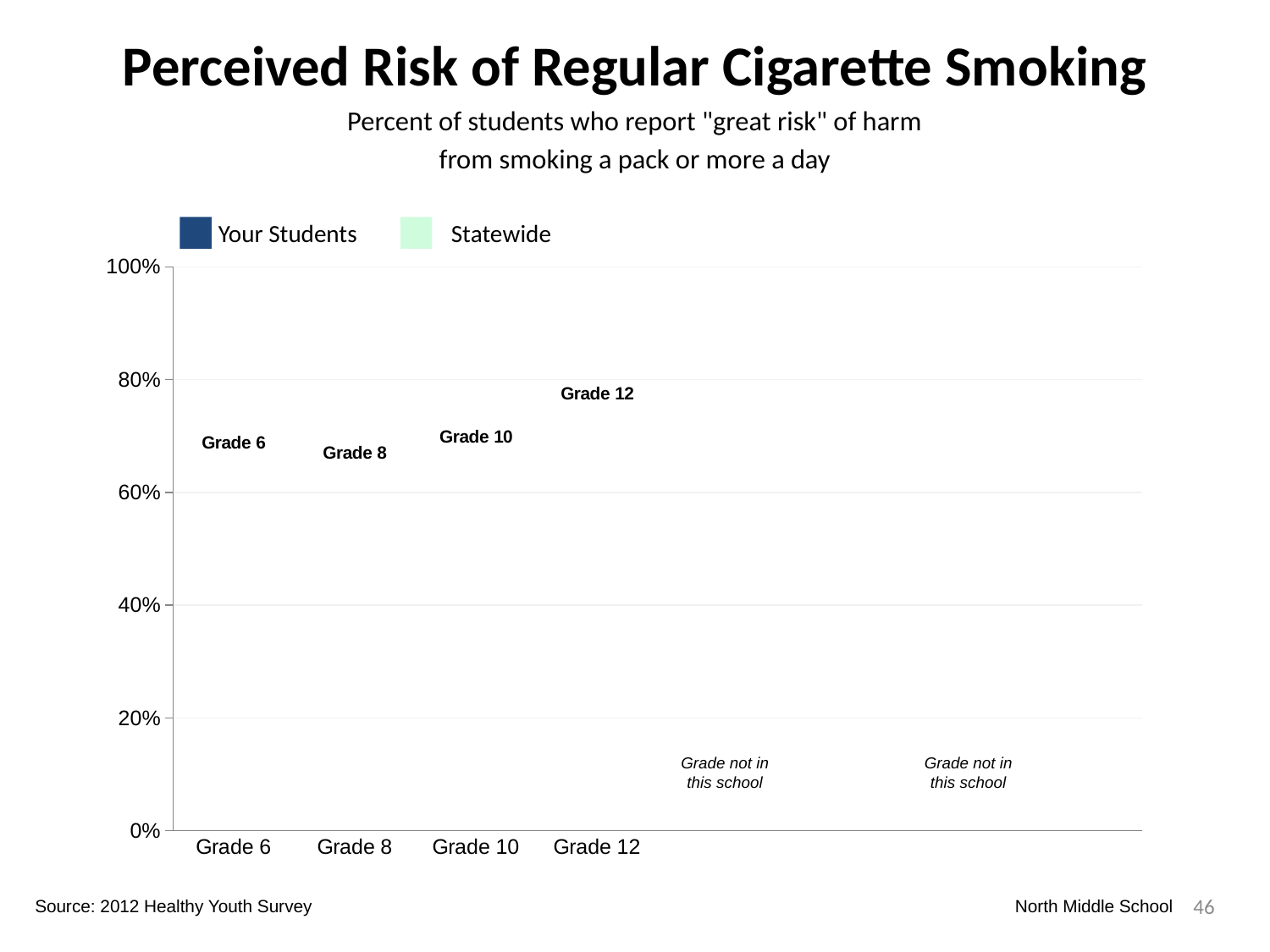

Perceived Risk of Regular Cigarette Smoking
Percent of students who report "great risk" of harm
from smoking a pack or more a day
Your Students
Statewide

### Chart

| Category | Your Students | Statewide | Dummy Bars |
|---|---|---|---|
| Grade 6 | 0.5529411764705883 | 0.6172575250836121 | 0.6608188829948157 |
| Grade 8 | 0.546875 | 0.7282846352613794 | 0.6439452047367799 |
| Grade 10 | 0.0 | 0.0 | 0.6722042012677011 |
| Grade 12 | 0.0 | 0.0 | 0.7487031952852325 |

Grade not in this school
Grade not in this school
46
Source: 2012 Healthy Youth Survey
North Middle School